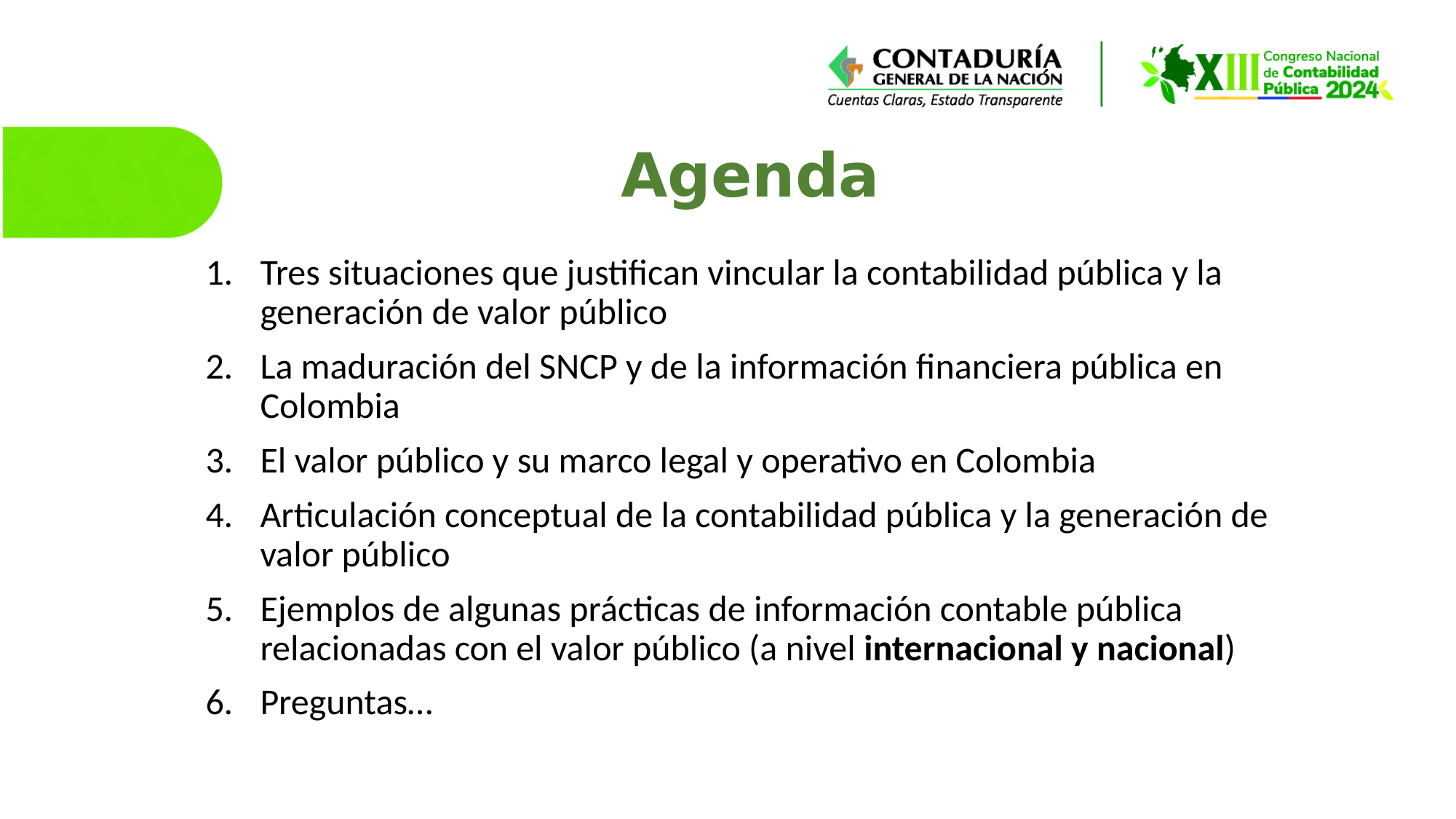

# Agenda
Tres situaciones que justifican vincular la contabilidad pública y la generación de valor público
La maduración del SNCP y de la información financiera pública en Colombia
El valor público y su marco legal y operativo en Colombia
Articulación conceptual de la contabilidad pública y la generación de valor público
Ejemplos de algunas prácticas de información contable pública relacionadas con el valor público (a nivel internacional y nacional)
Preguntas…